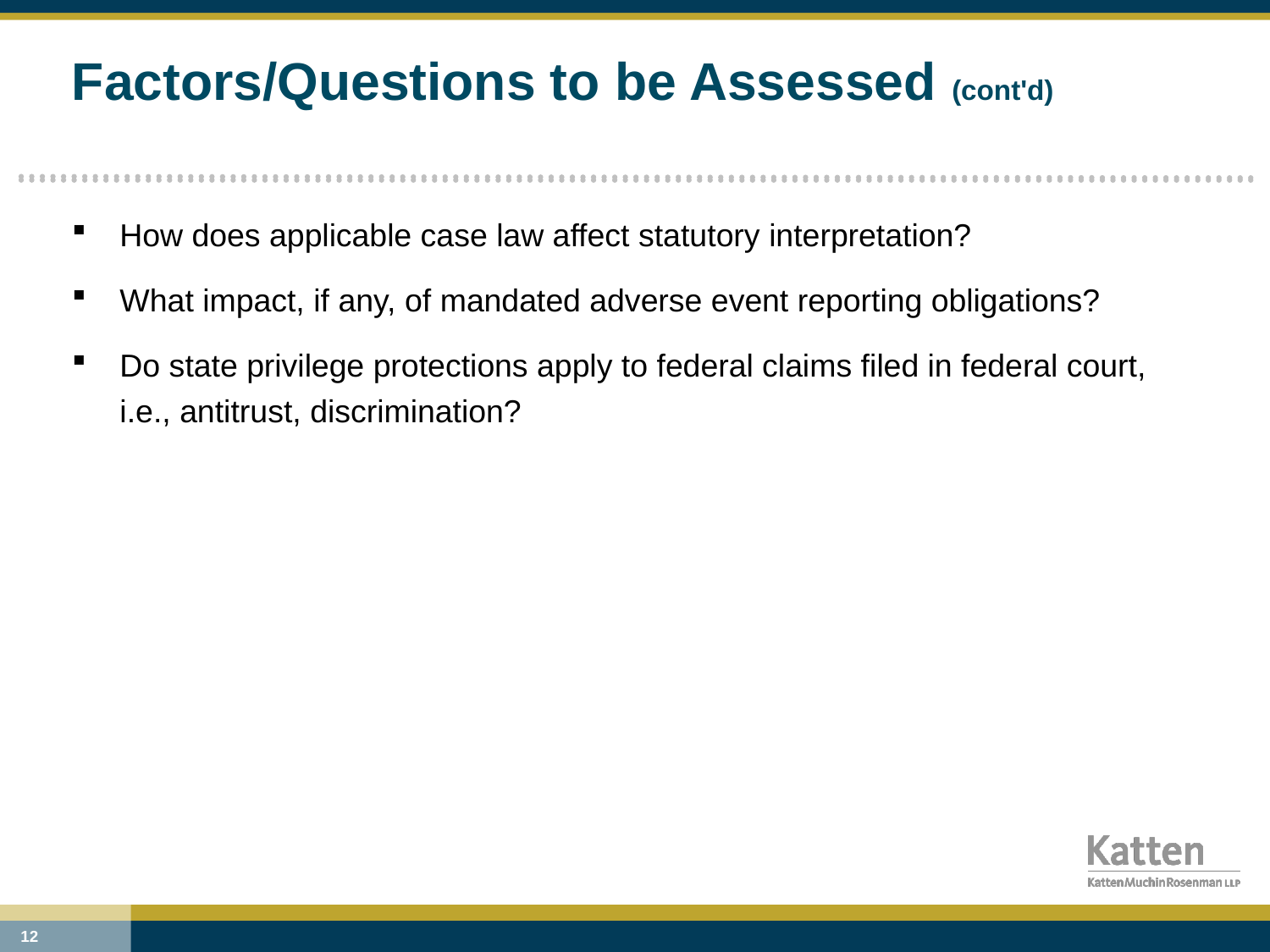

# Factors/Questions to be Assessed (cont'd)
How does applicable case law affect statutory interpretation?
What impact, if any, of mandated adverse event reporting obligations?
Do state privilege protections apply to federal claims filed in federal court,
i.e., antitrust, discrimination?